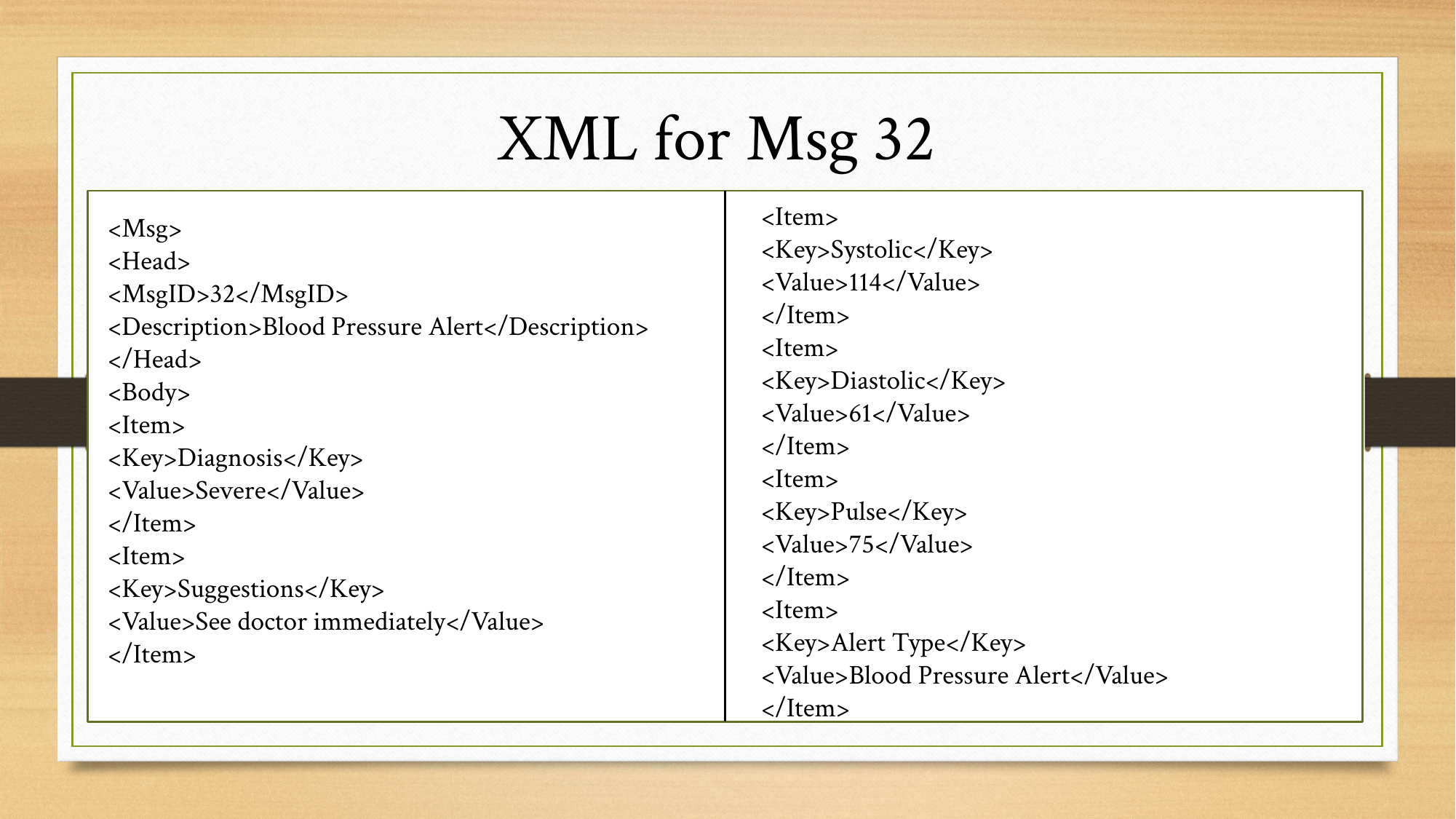

XML for Msg 32

<Item>
<Key>Systolic</Key>
<Value>114</Value>
</Item>
<Item>
<Key>Diastolic</Key>
<Value>61</Value>
</Item>
<Item>
<Key>Pulse</Key>
<Value>75</Value>
</Item>
<Item>
<Key>Alert Type</Key>
<Value>Blood Pressure Alert</Value>
</Item>
<Msg>
<Head>
<MsgID>32</MsgID>
<Description>Blood Pressure Alert</Description>
</Head>
<Body>
<Item>
<Key>Diagnosis</Key>
<Value>Severe</Value>
</Item>
<Item>
<Key>Suggestions</Key>
<Value>See doctor immediately</Value>
</Item>